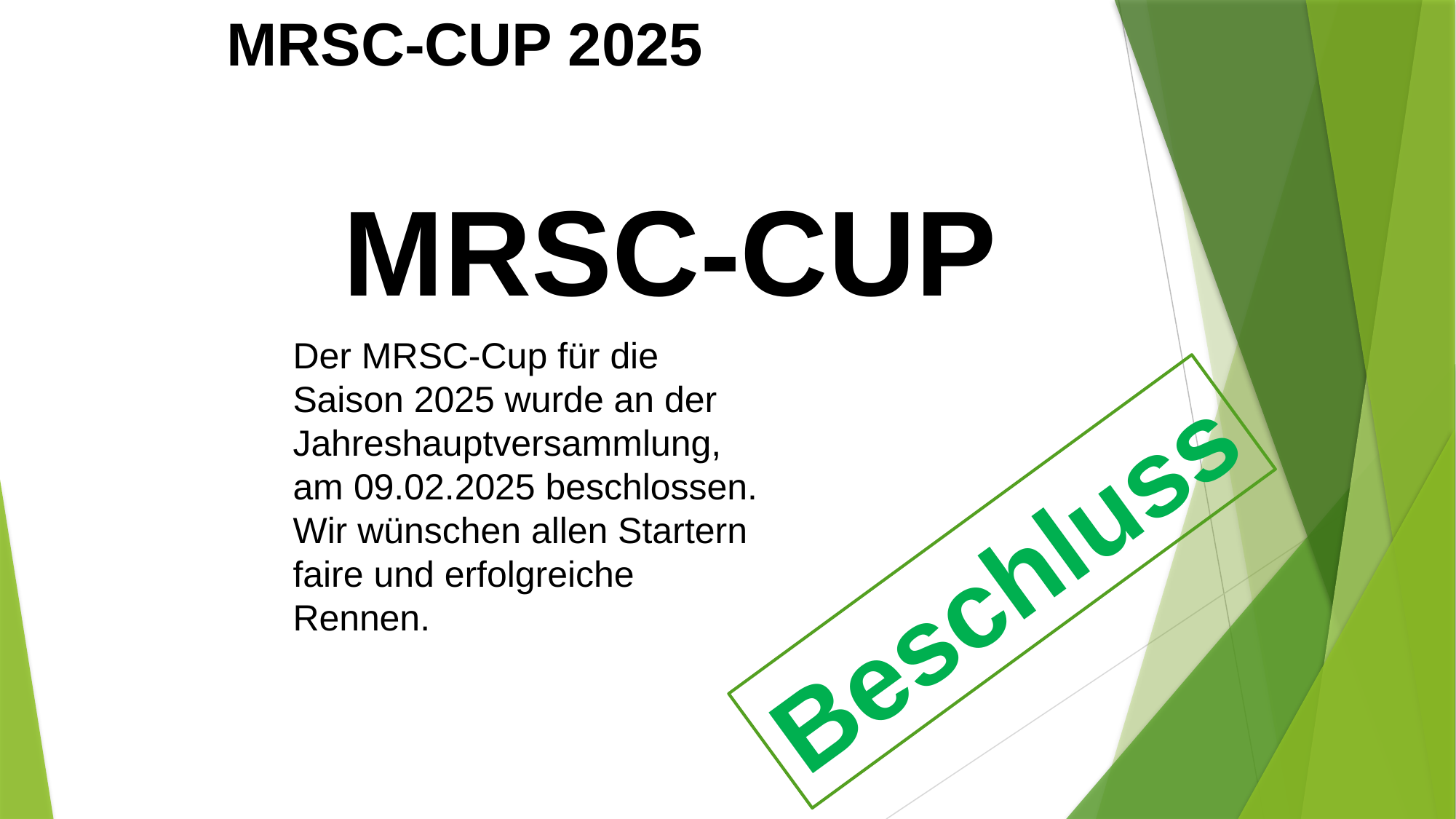

MRSC-CUP 2025
MRSC-CUP
Der MRSC-Cup für die Saison 2025 wurde an der Jahreshauptversammlung, am 09.02.2025 beschlossen.
Wir wünschen allen Startern faire und erfolgreiche Rennen.
Beschluss